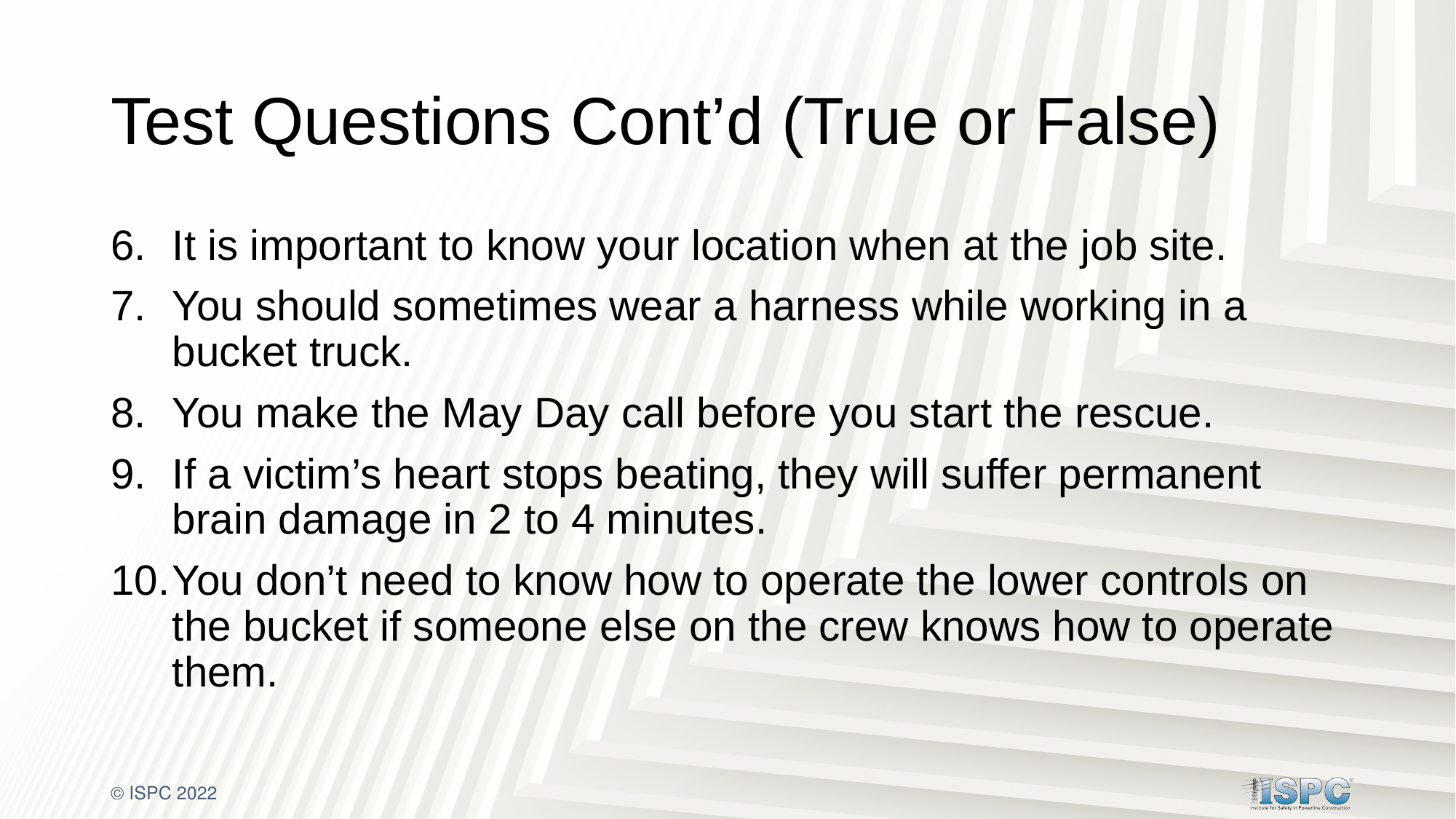

# Test Questions Cont’d (True or False)
It is important to know your location when at the job site.
You should sometimes wear a harness while working in a bucket truck.
You make the May Day call before you start the rescue.
If a victim’s heart stops beating, they will suffer permanent brain damage in 2 to 4 minutes.
You don’t need to know how to operate the lower controls on the bucket if someone else on the crew knows how to operate them.